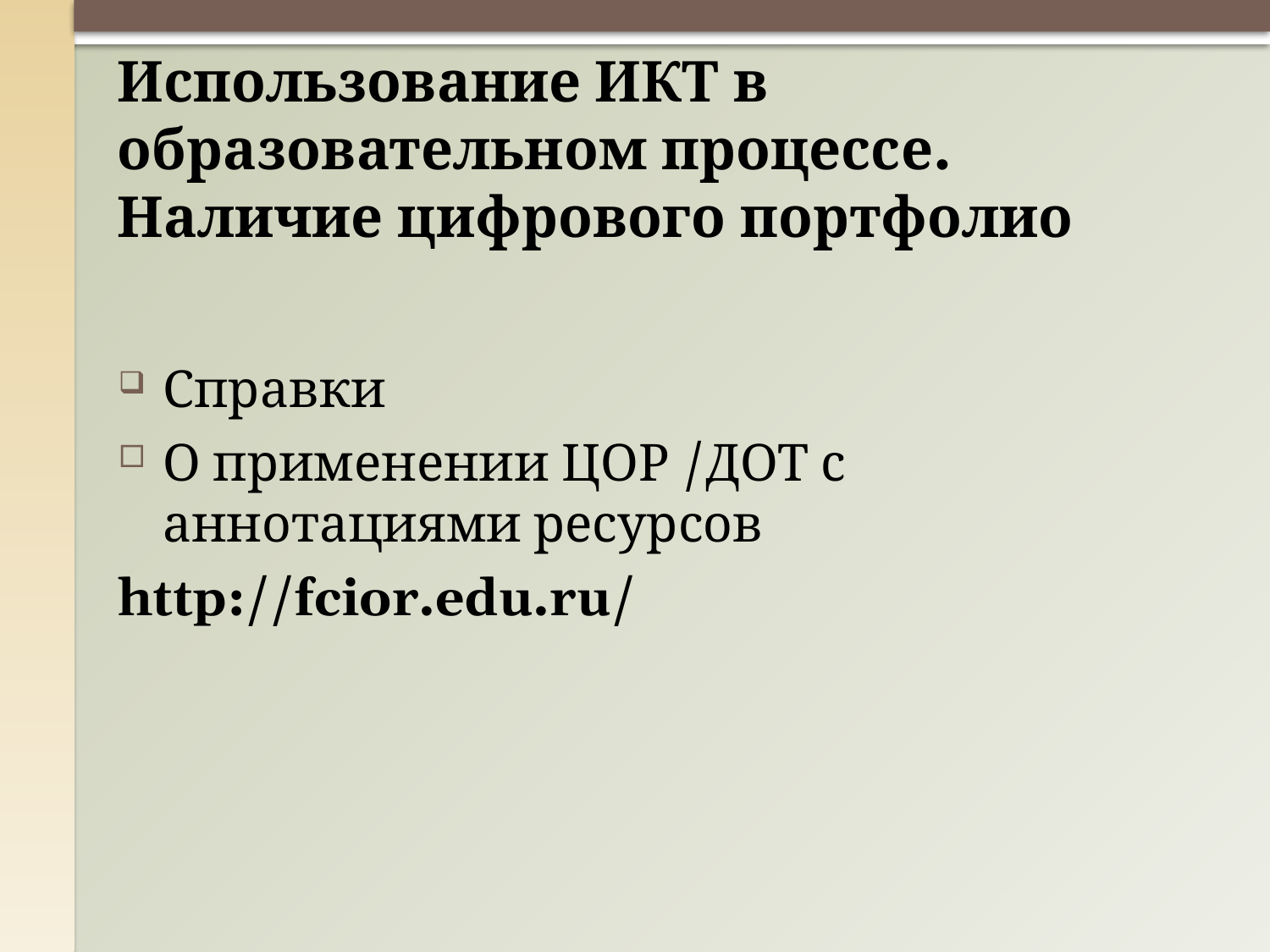

# Использование ИКТ в образовательном процессе. Наличие цифрового портфолио

Справки
О применении ЦОР /ДОТ с аннотациями ресурсов
http://fcior.edu.ru/